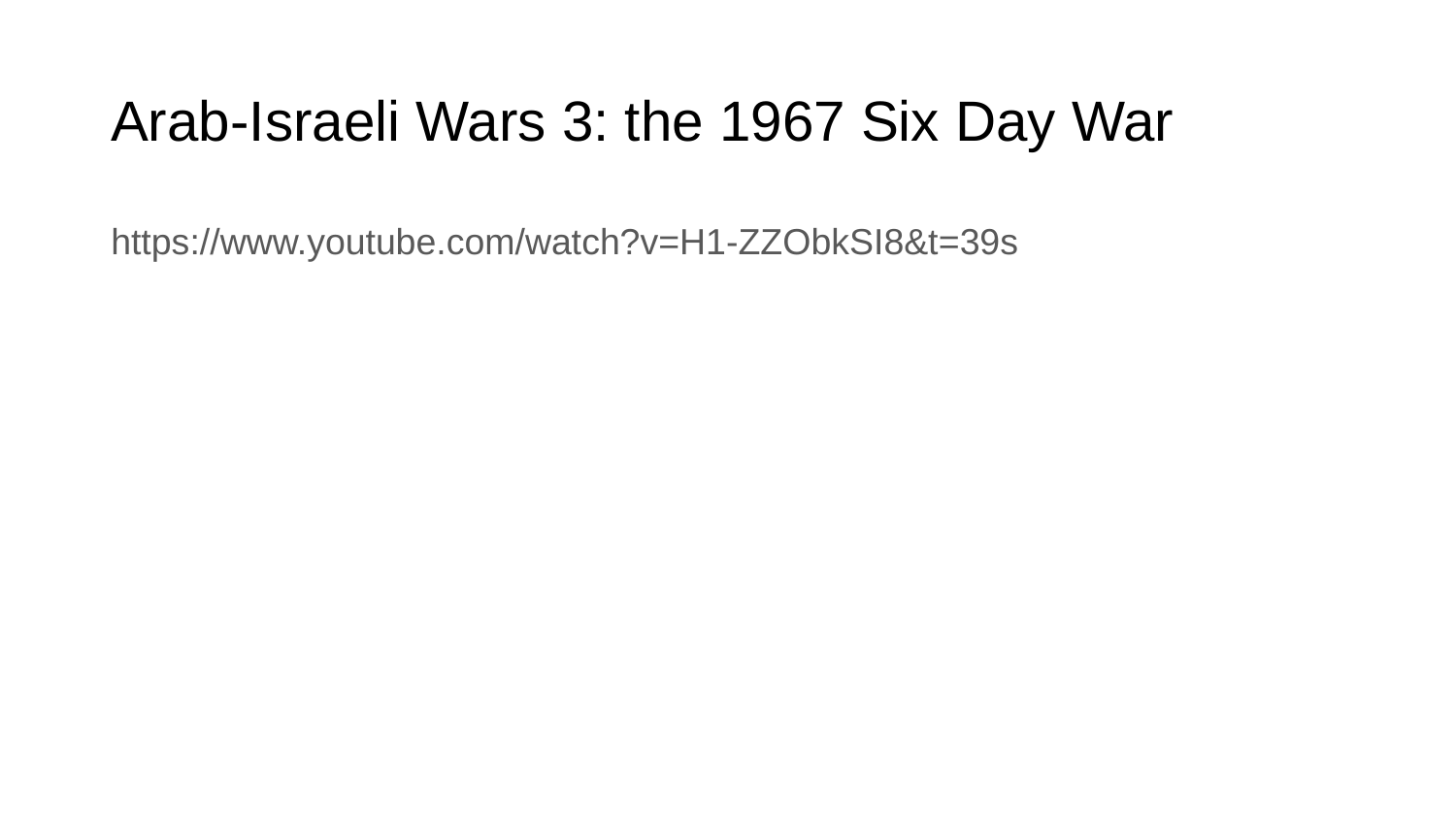

# Arab-Israeli Wars 3: the 1967 Six Day War
https://www.youtube.com/watch?v=H1-ZZObkSI8&t=39s